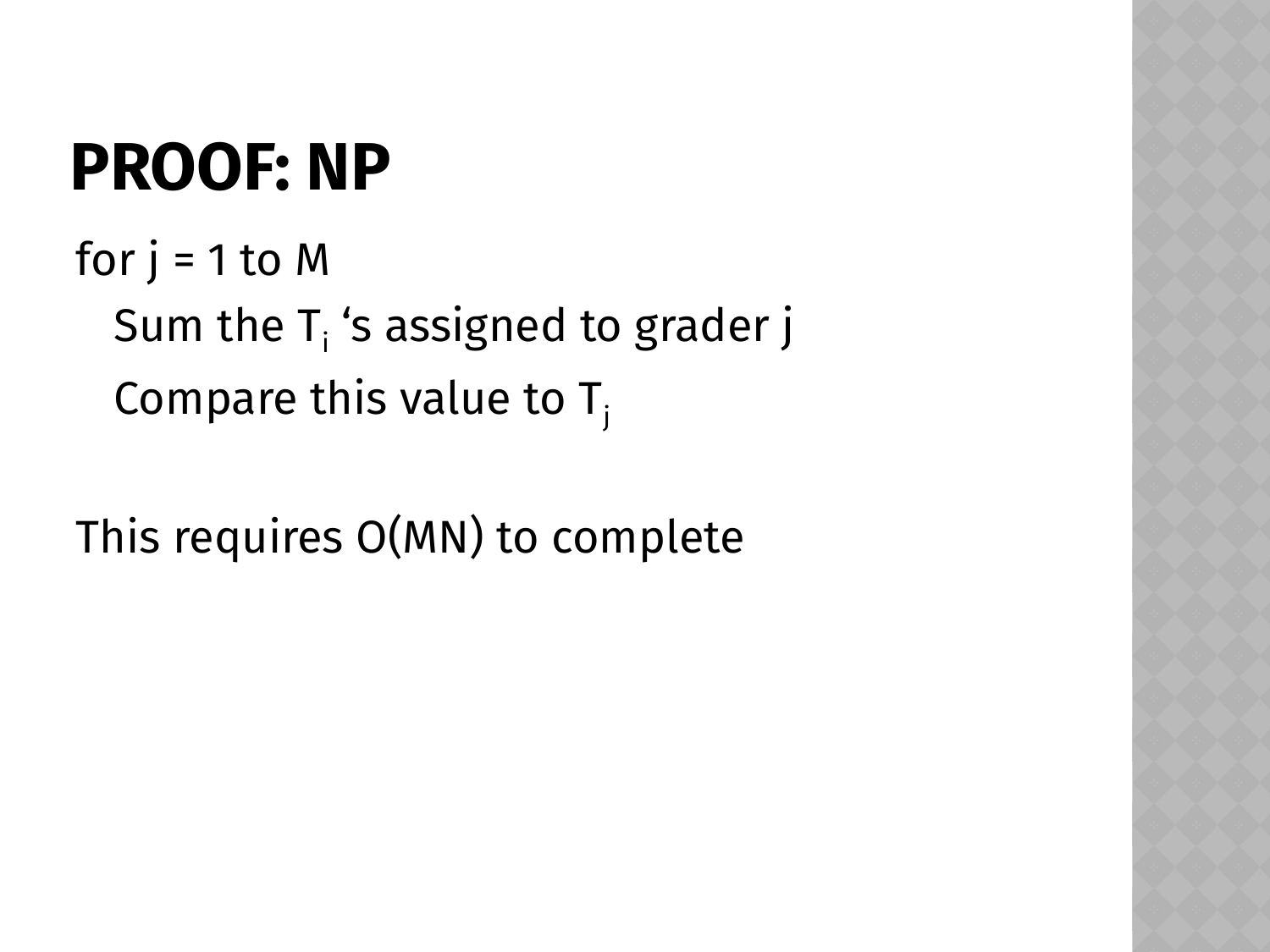

# Proof: Np
for j = 1 to M
	Sum the Ti ‘s assigned to grader j
	Compare this value to Tj

This requires O(MN) to complete